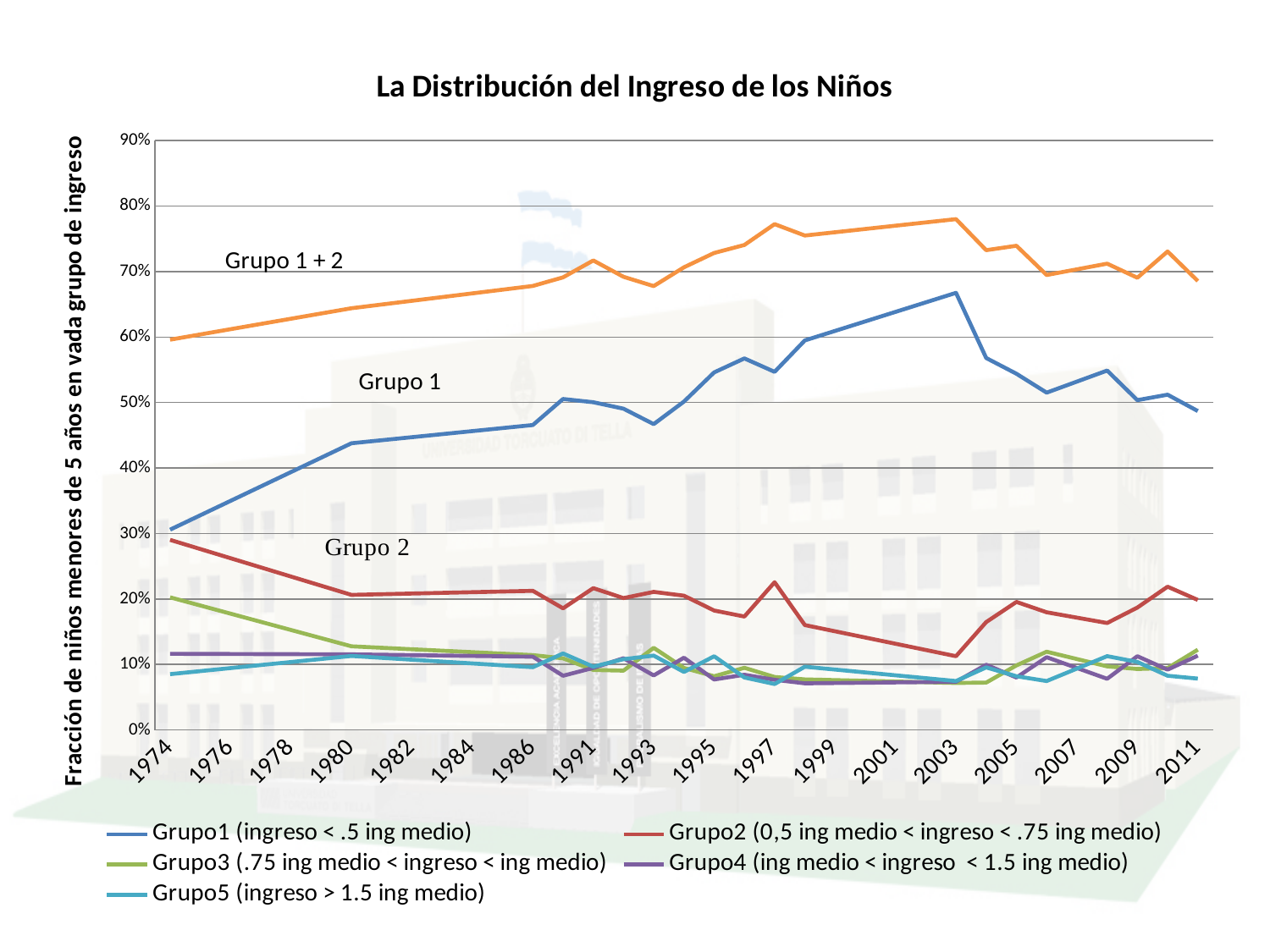

### Chart: La Distribución del Ingreso de los Niños

| Category | Grupo1 (ingreso < .5 ing medio) | Grupo2 (0,5 ing medio < ingreso < .75 ing medio) | Grupo3 (.75 ing medio < ingreso < ing medio) | Grupo4 (ing medio < ingreso  < 1.5 ing medio) | Grupo5 (ingreso > 1.5 ing medio) |  |
|---|---|---|---|---|---|---|
| 1974 | 0.30580425 | 0.29022792 | 0.20245141 | 0.11627965 | 0.08523679 | 0.59603217 |
| 1975 | None | None | None | None | None | None |
| 1976 | None | None | None | None | None | None |
| 1977 | None | None | None | None | None | None |
| 1978 | None | None | None | None | None | None |
| 1979 | None | None | None | None | None | None |
| 1980 | 0.43779451 | 0.20619436 | 0.12768434 | 0.11538627 | 0.11294053 | 0.64398887 |
| 1981 | None | None | None | None | None | None |
| 1982 | None | None | None | None | None | None |
| 1983 | None | None | None | None | None | None |
| 1984 | None | None | None | None | None | None |
| 1985 | None | None | None | None | None | None |
| 1986 | 0.46564811 | 0.21241458 | 0.11429431 | 0.11181121 | 0.09583179 | 0.67806269 |
| 1990 | 0.50541818 | 0.1857363 | 0.10931229 | 0.08275169 | 0.11678152 | 0.69115448 |
| 1991 | 0.50045609 | 0.21654825 | 0.09164579 | 0.09472061 | 0.09662926 | 0.71700434 |
| 1992 | 0.49063277 | 0.20136498 | 0.09055863 | 0.10943691 | 0.10800671 | 0.69199775 |
| 1993 | 0.46705419 | 0.21079729 | 0.12540281 | 0.08323521 | 0.11351051 | 0.67785148 |
| 1994 | 0.50147021 | 0.20501858 | 0.09462883 | 0.11033057 | 0.08855184 | 0.7064887900000001 |
| 1995 | 0.54603702 | 0.18235233 | 0.08203317 | 0.07705382 | 0.11252367 | 0.72838935 |
| 1996 | 0.56744081 | 0.17321713 | 0.09490612 | 0.08431707 | 0.08011887 | 0.74065794 |
| 1997 | 0.54691136 | 0.22554258 | 0.08085872 | 0.07658174 | 0.0701056 | 0.7724539399999999 |
| 1998 | 0.59490639 | 0.16014808 | 0.07717158 | 0.07119209 | 0.09658185 | 0.75505447 |
| 1999 | None | None | None | None | None | None |
| 2000 | None | None | None | None | None | None |
| 2001 | None | None | None | None | None | None |
| 2002 | None | None | None | None | None | None |
| 2003 | 0.66750199 | 0.11257198 | 0.07174744 | 0.07351898 | 0.07465963 | 0.78007397 |
| 2004 | 0.56797564 | 0.16468361 | 0.07231288 | 0.09951545 | 0.09551244 | 0.73265925 |
| 2005 | 0.54395092 | 0.19546083 | 0.09855402 | 0.08003259 | 0.08200166 | 0.73941175 |
| 2006 | 0.51514322 | 0.17963953 | 0.11947429 | 0.11109494 | 0.07464802 | 0.69478275 |
| 2007 | None | None | None | None | None | None |
| 2008 | 0.54885328 | 0.16326505 | 0.09711502 | 0.07806896 | 0.11269768 | 0.71211833 |
| 2009 | 0.50367182 | 0.18686795 | 0.09306908 | 0.11258575 | 0.10380536 | 0.69053977 |
| 2010 | 0.51199186 | 0.21871316 | 0.09446485 | 0.09206948 | 0.08276066 | 0.7307050199999999 |
| 2011 | 0.48705357 | 0.19854358 | 0.12251938 | 0.11345898 | 0.07842448 | 0.68559715 |